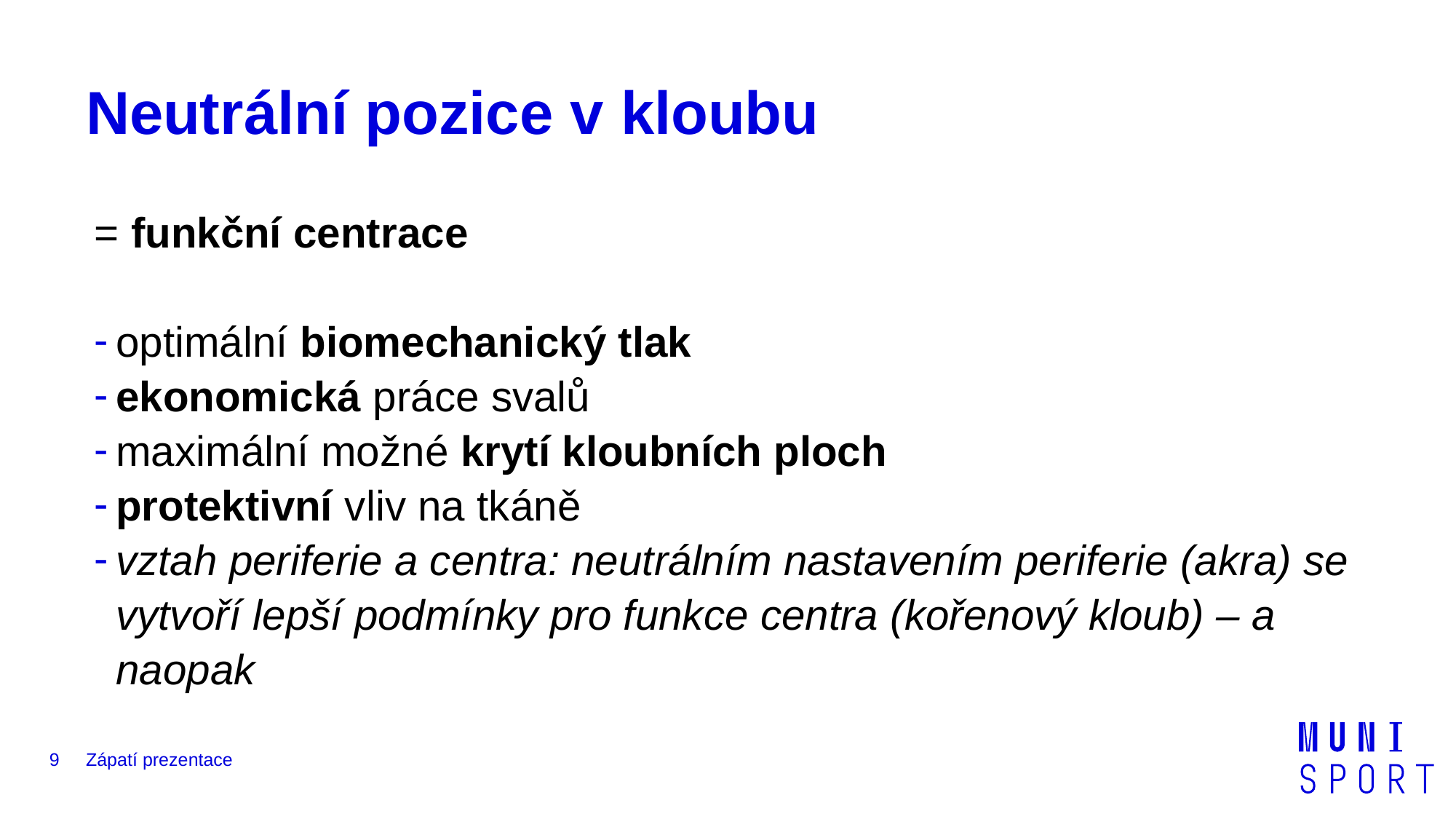

# Neutrální pozice v kloubu
= funkční centrace

optimální biomechanický tlak
ekonomická práce svalů
maximální možné krytí kloubních ploch
protektivní vliv na tkáně
vztah periferie a centra: neutrálním nastavením periferie (akra) se vytvoří lepší podmínky pro funkce centra (kořenový kloub) – a naopak
9
Zápatí prezentace